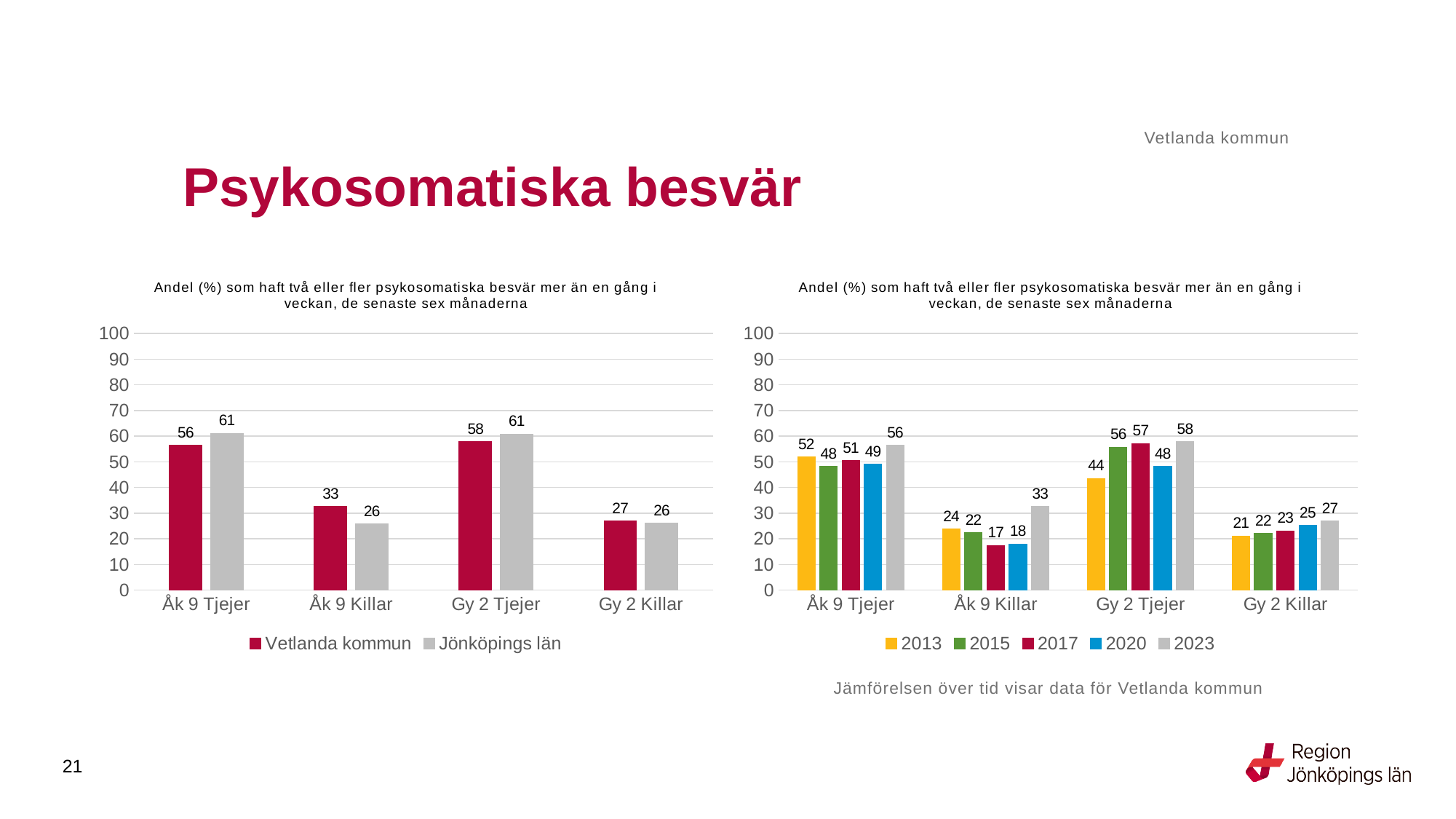

Vetlanda kommun
# Psykosomatiska besvär

### Chart: Andel (%) som haft två eller fler psykosomatiska besvär mer än en gång i veckan, de senaste sex månaderna

| Category | Vetlanda kommun | Jönköpings län |
|---|---|---|
| Åk 9 Tjejer | 56.4626 | 61.09 |
| Åk 9 Killar | 32.6087 | 25.7817 |
| Gy 2 Tjejer | 57.7982 | 60.8491 |
| Gy 2 Killar | 26.8908 | 26.1126 |

### Chart: Andel (%) som haft två eller fler psykosomatiska besvär mer än en gång i veckan, de senaste sex månaderna

| Category | 2013 | 2015 | 2017 | 2020 | 2023 |
|---|---|---|---|---|---|
| Åk 9 Tjejer | 51.8519 | 48.1818 | 50.5051 | 49.0909 | 56.4626 |
| Åk 9 Killar | 23.741 | 22.3301 | 17.4757 | 18.0328 | 32.6087 |
| Gy 2 Tjejer | 43.5185 | 55.6452 | 57.1429 | 48.2143 | 57.7982 |
| Gy 2 Killar | 21.1864 | 22.0339 | 23.0769 | 25.1656 | 26.8908 |
Jämförelsen över tid visar data för Vetlanda kommun
21